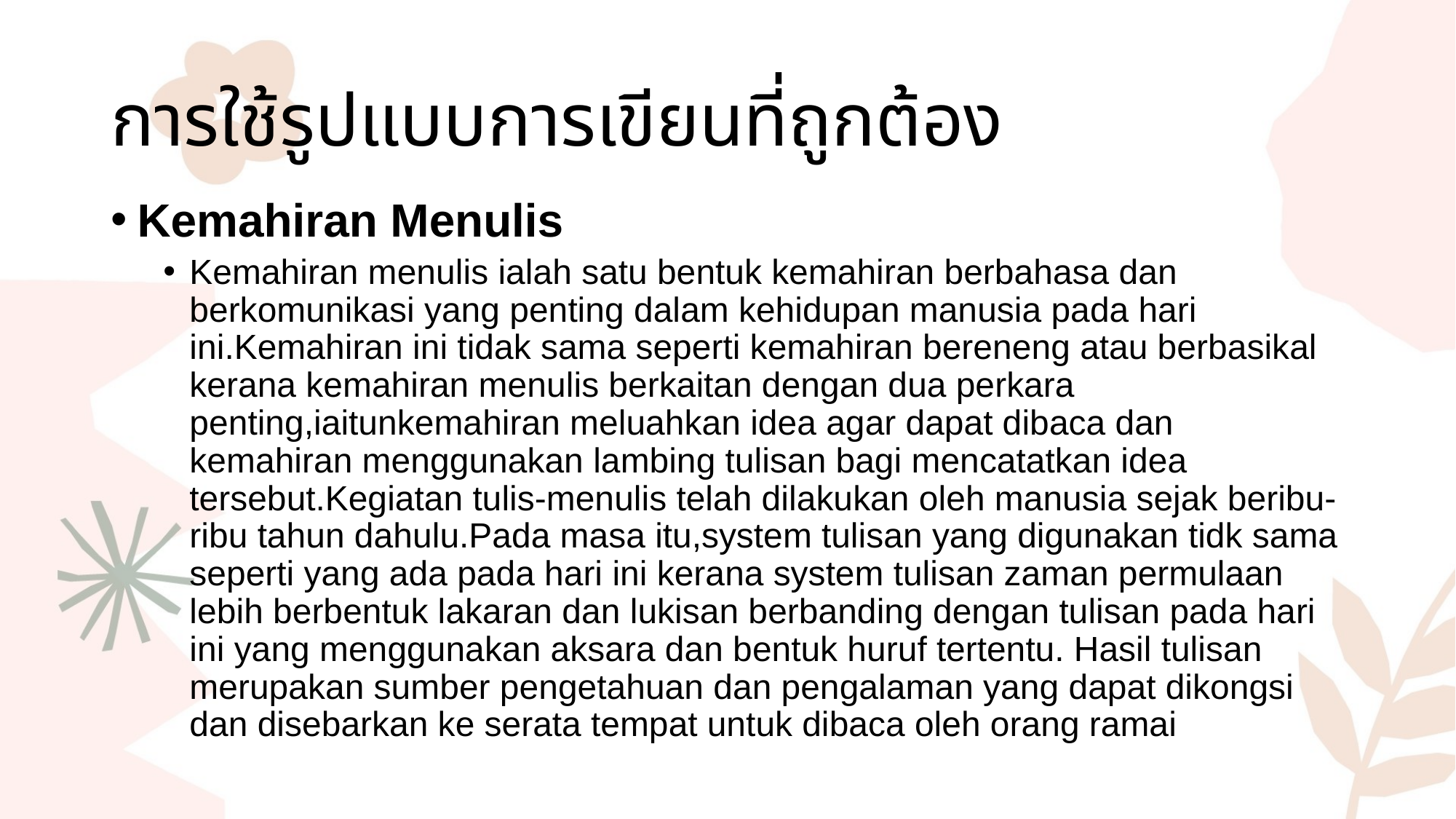

# การใช้รูปแบบการเขียนที่ถูกต้อง
Kemahiran Menulis
Kemahiran menulis ialah satu bentuk kemahiran berbahasa dan berkomunikasi yang penting dalam kehidupan manusia pada hari ini.Kemahiran ini tidak sama seperti kemahiran bereneng atau berbasikal kerana kemahiran menulis berkaitan dengan dua perkara penting,iaitunkemahiran meluahkan idea agar dapat dibaca dan kemahiran menggunakan lambing tulisan bagi mencatatkan idea tersebut.Kegiatan tulis-menulis telah dilakukan oleh manusia sejak beribu-ribu tahun dahulu.Pada masa itu,system tulisan yang digunakan tidk sama seperti yang ada pada hari ini kerana system tulisan zaman permulaan lebih berbentuk lakaran dan lukisan berbanding dengan tulisan pada hari ini yang menggunakan aksara dan bentuk huruf tertentu. Hasil tulisan merupakan sumber pengetahuan dan pengalaman yang dapat dikongsi dan disebarkan ke serata tempat untuk dibaca oleh orang ramai